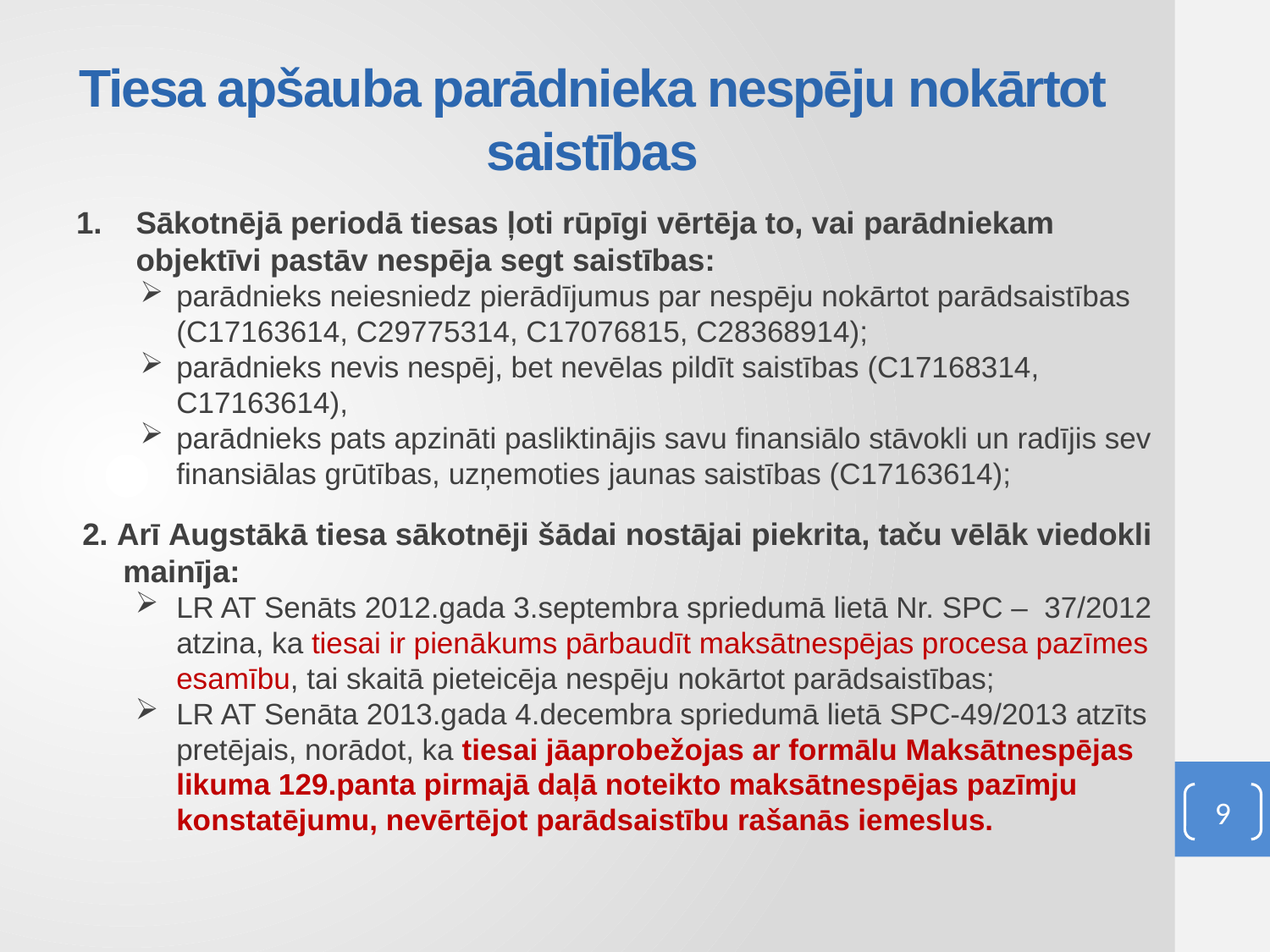

# Tiesa apšauba parādnieka nespēju nokārtot saistības
Sākotnējā periodā tiesas ļoti rūpīgi vērtēja to, vai parādniekam objektīvi pastāv nespēja segt saistības:
parādnieks neiesniedz pierādījumus par nespēju nokārtot parādsaistības (C17163614, C29775314, C17076815, C28368914);
parādnieks nevis nespēj, bet nevēlas pildīt saistības (C17168314, C17163614),
parādnieks pats apzināti pasliktinājis savu finansiālo stāvokli un radījis sev finansiālas grūtības, uzņemoties jaunas saistības (C17163614);

2. Arī Augstākā tiesa sākotnēji šādai nostājai piekrita, taču vēlāk viedokli mainīja:
LR AT Senāts 2012.gada 3.septembra spriedumā lietā Nr. SPC –  37/2012 atzina, ka tiesai ir pienākums pārbaudīt maksātnespējas procesa pazīmes esamību, tai skaitā pieteicēja nespēju nokārtot parādsaistības;
LR AT Senāta 2013.gada 4.decembra spriedumā lietā SPC-49/2013 atzīts pretējais, norādot, ka tiesai jāaprobežojas ar formālu Maksātnespējas likuma 129.panta pirmajā daļā noteikto maksātnespējas pazīmju konstatējumu, nevērtējot parādsaistību rašanās iemeslus.
9